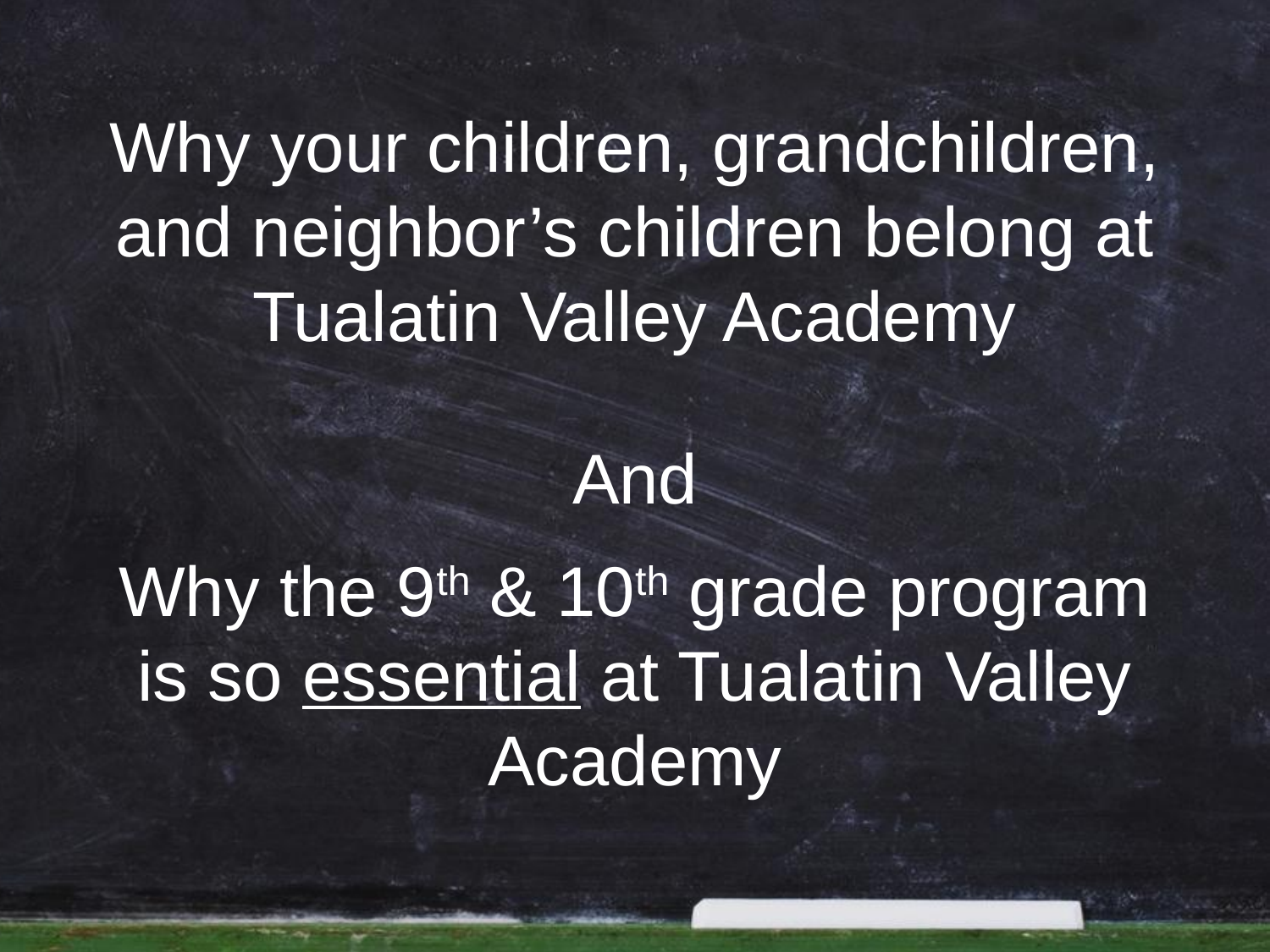

Why your children, grandchildren, and neighbor’s children belong at Tualatin Valley Academy
And
# Why the 9th & 10th grade program is so essential at Tualatin Valley Academy